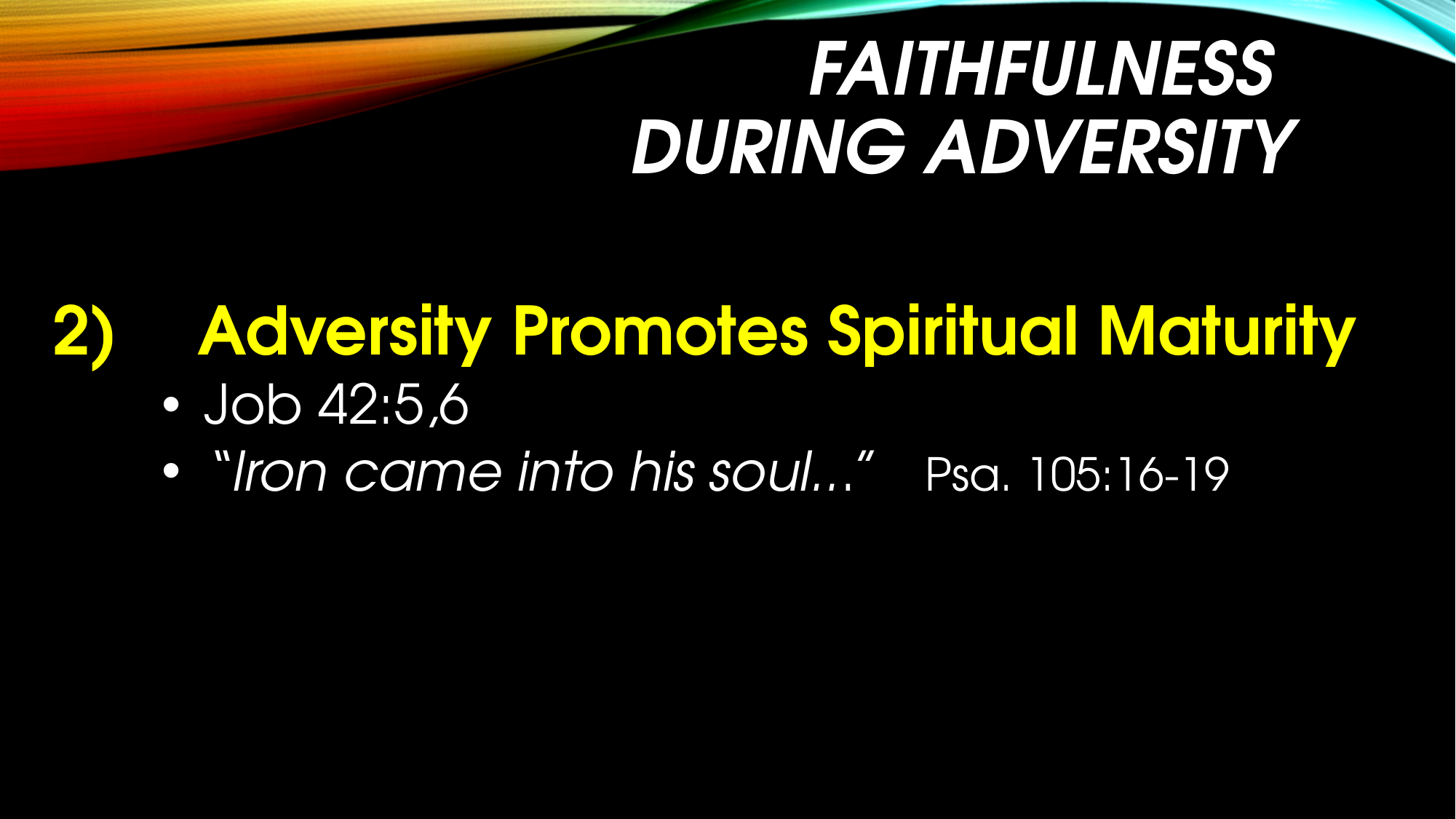

# Faithfulness during Adversity
   Adversity Promotes Spiritual Maturity
 Job 42:5,6
 “Iron came into his soul...”   Psa. 105:16-19